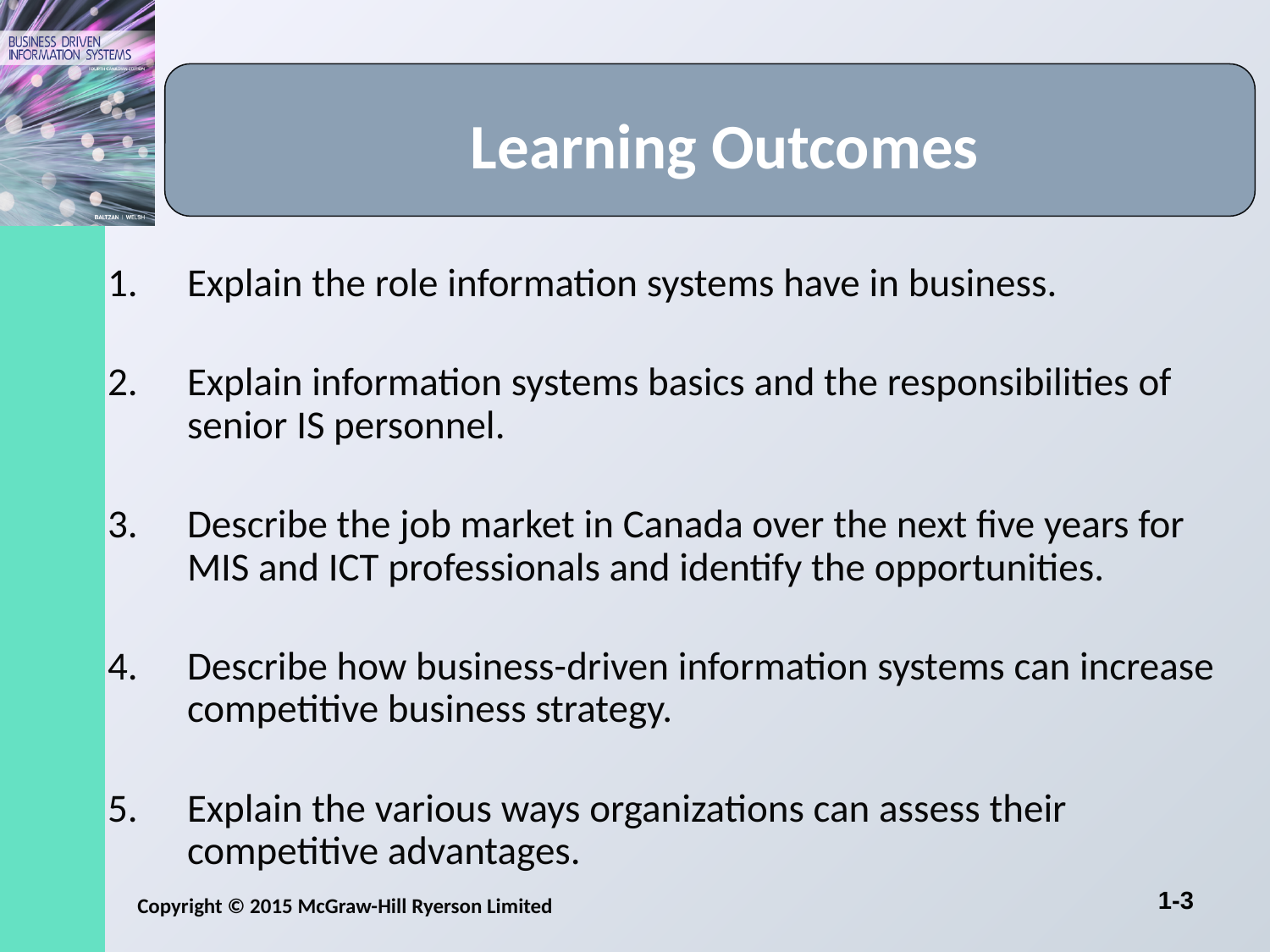

# Learning Outcomes
Explain the role information systems have in business.

Explain information systems basics and the responsibilities of senior IS personnel.

Describe the job market in Canada over the next five years for MIS and ICT professionals and identify the opportunities.

Describe how business-driven information systems can increase competitive business strategy.

Explain the various ways organizations can assess their competitive advantages.